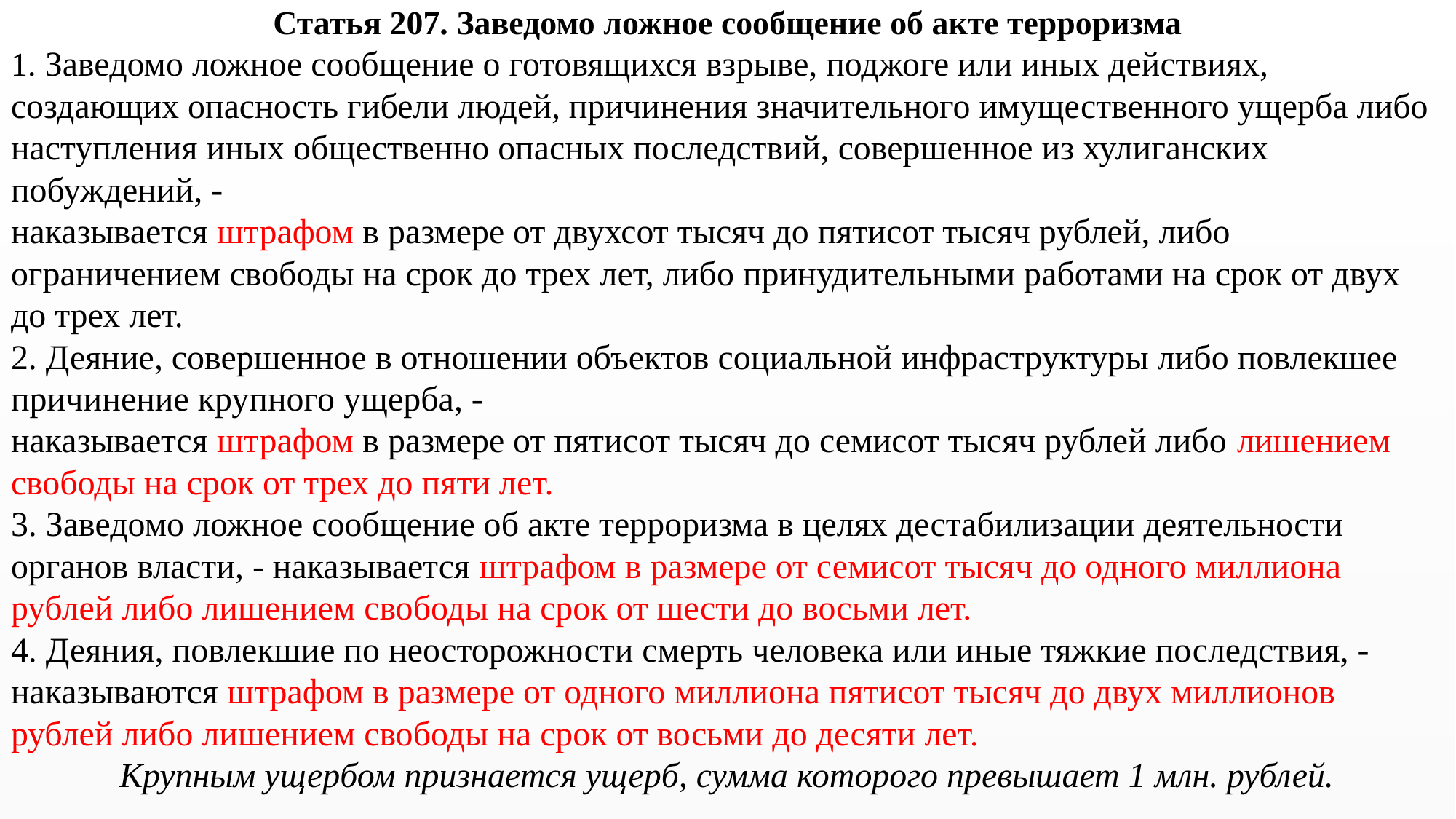

Статья 207. Заведомо ложное сообщение об акте терроризма
1. Заведомо ложное сообщение о готовящихся взрыве, поджоге или иных действиях, создающих опасность гибели людей, причинения значительного имущественного ущерба либо наступления иных общественно опасных последствий, совершенное из хулиганских побуждений, -
наказывается штрафом в размере от двухсот тысяч до пятисот тысяч рублей, либо ограничением свободы на срок до трех лет, либо принудительными работами на срок от двух до трех лет.
2. Деяние, совершенное в отношении объектов социальной инфраструктуры либо повлекшее причинение крупного ущерба, -
наказывается штрафом в размере от пятисот тысяч до семисот тысяч рублей либо лишением свободы на срок от трех до пяти лет.
3. Заведомо ложное сообщение об акте терроризма в целях дестабилизации деятельности органов власти, - наказывается штрафом в размере от семисот тысяч до одного миллиона рублей либо лишением свободы на срок от шести до восьми лет.
4. Деяния, повлекшие по неосторожности смерть человека или иные тяжкие последствия, -
наказываются штрафом в размере от одного миллиона пятисот тысяч до двух миллионов рублей либо лишением свободы на срок от восьми до десяти лет.
Крупным ущербом признается ущерб, сумма которого превышает 1 млн. рублей.